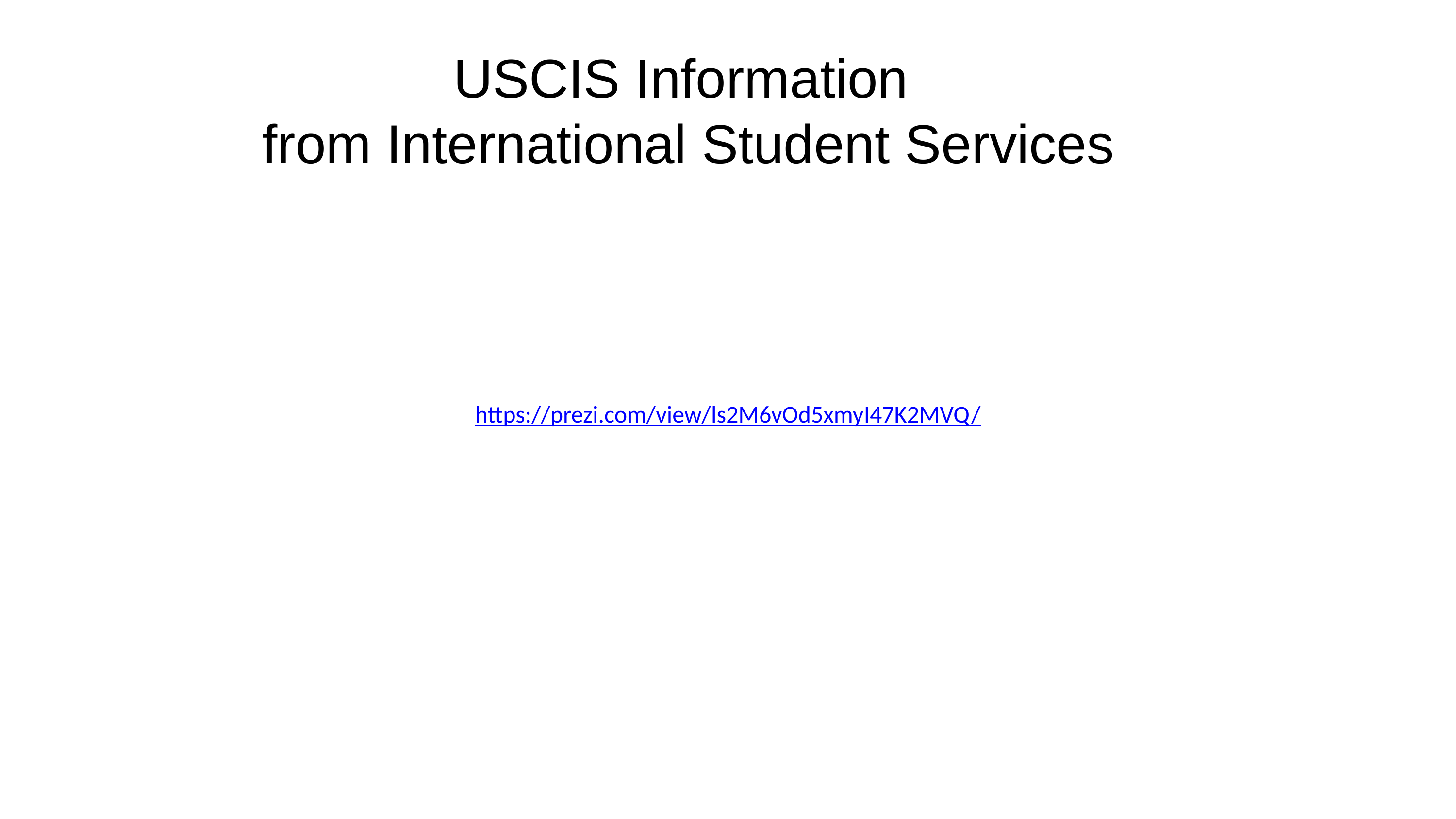

USCIS Information
from International Student Services
https://prezi.com/view/ls2M6vOd5xmyI47K2MVQ/